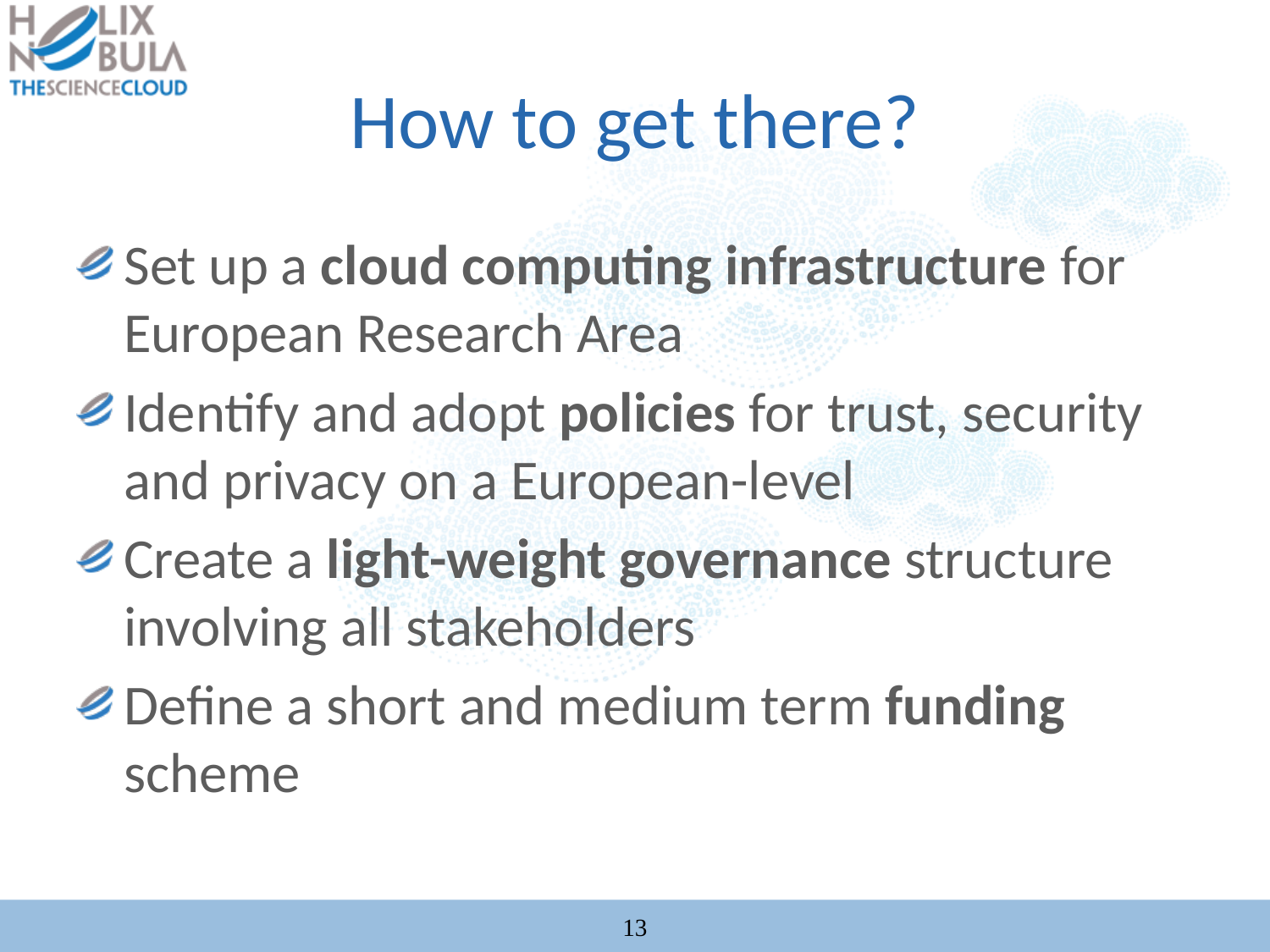

# How to get there?
Set up a cloud computing infrastructure for European Research Area
Identify and adopt policies for trust, security and privacy on a European-level
Create a light-weight governance structure involving all stakeholders
Define a short and medium term funding scheme

13